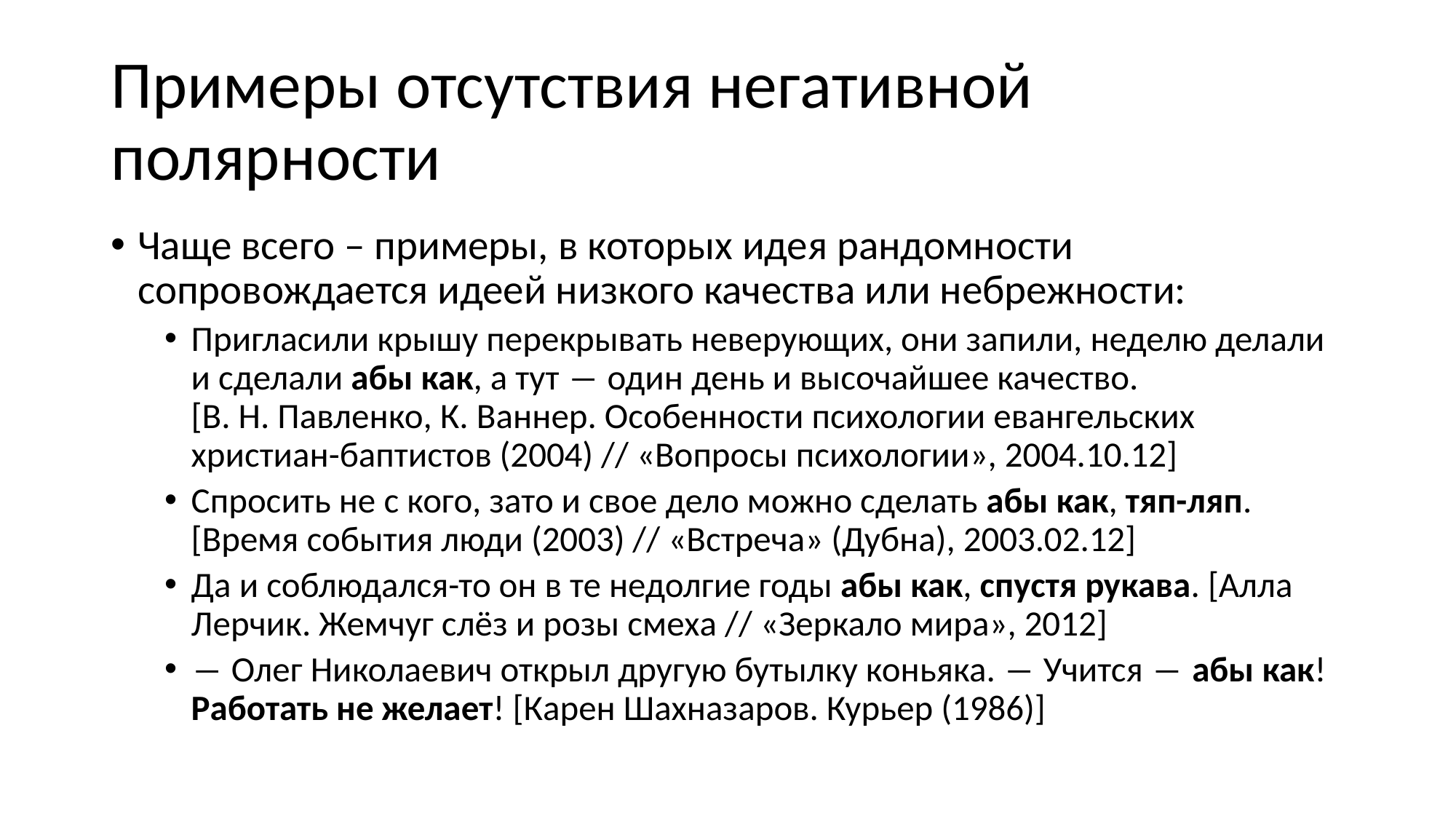

# Примеры отсутствия негативной полярности
Чаще всего – примеры, в которых идея рандомности сопровождается идеей низкого качества или небрежности:
Пригласили крышу перекрывать неверующих, они запили, неделю делали и сделали абы как, а тут ― один день и высочайшее качество. [В. Н. Павленко, К. Ваннер. Особенности психологии евангельских христиан-баптистов (2004) // «Вопросы психологии», 2004.10.12]
Спросить не с кого, зато и свое дело можно сделать абы как, тяп-ляп. [Время события люди (2003) // «Встреча» (Дубна), 2003.02.12]
Да и соблюдался-то он в те недолгие годы абы как, спустя рукава. [Алла Лерчик. Жемчуг слёз и розы смеха // «Зеркало мира», 2012]
― Олег Николаевич открыл другую бутылку коньяка. ― Учится ― абы как! Работать не желает! [Карен Шахназаров. Курьер (1986)]